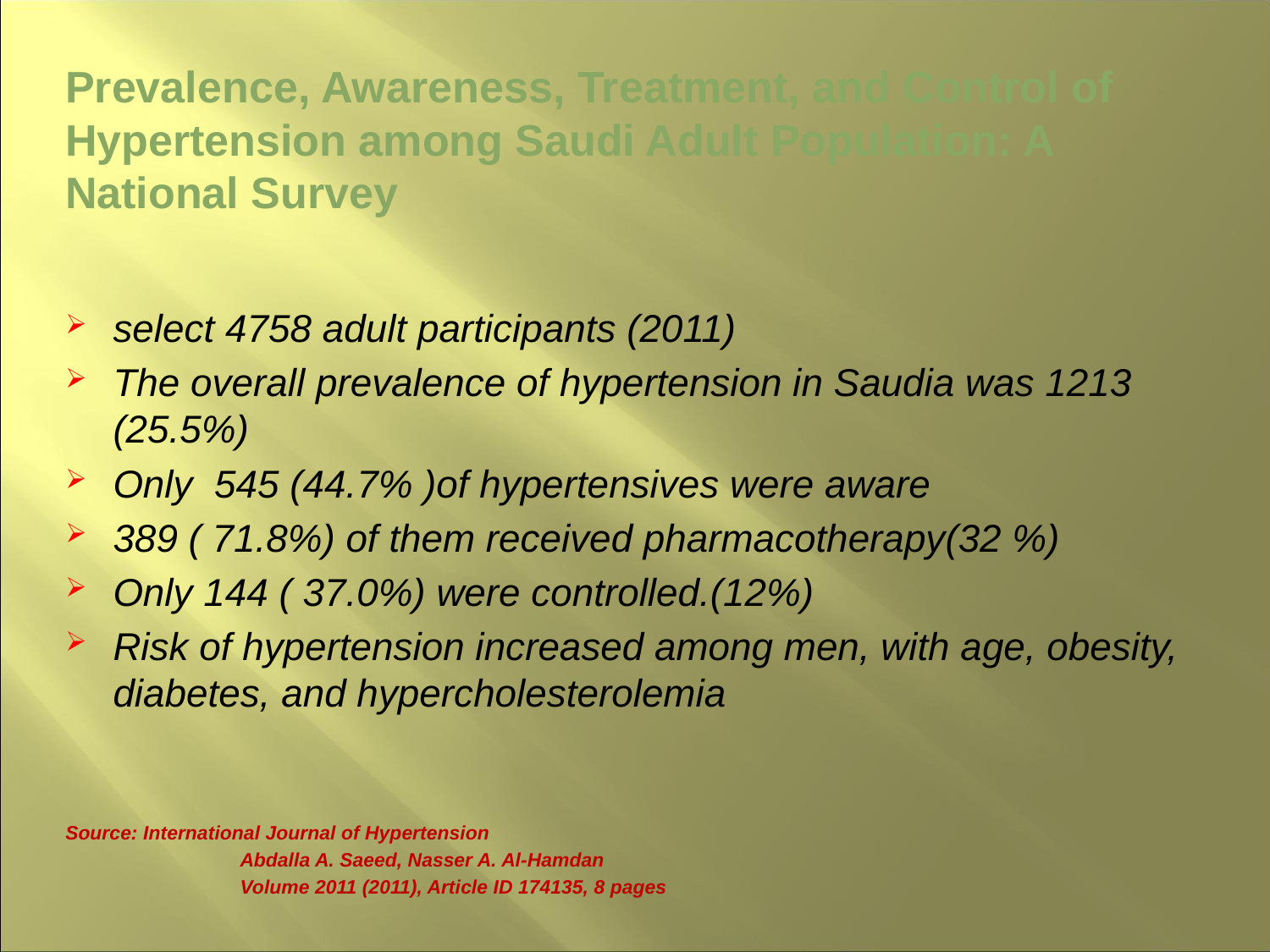

Prevalence, Awareness, Treatment, and Control of Hypertension among Saudi Adult Population: A National Survey

select 4758 adult participants (2011)
The overall prevalence of hypertension in Saudia was 1213 (25.5%)
Only  545 (44.7% )of hypertensives were aware
389 ( 71.8%) of them received pharmacotherapy(32 %)
Only 144 ( 37.0%) were controlled.(12%)
Risk of hypertension increased among men, with age, obesity, diabetes, and hypercholesterolemia

Source: International Journal of Hypertension
		Abdalla A. Saeed, Nasser A. Al-Hamdan
		Volume 2011 (2011), Article ID 174135, 8 pages